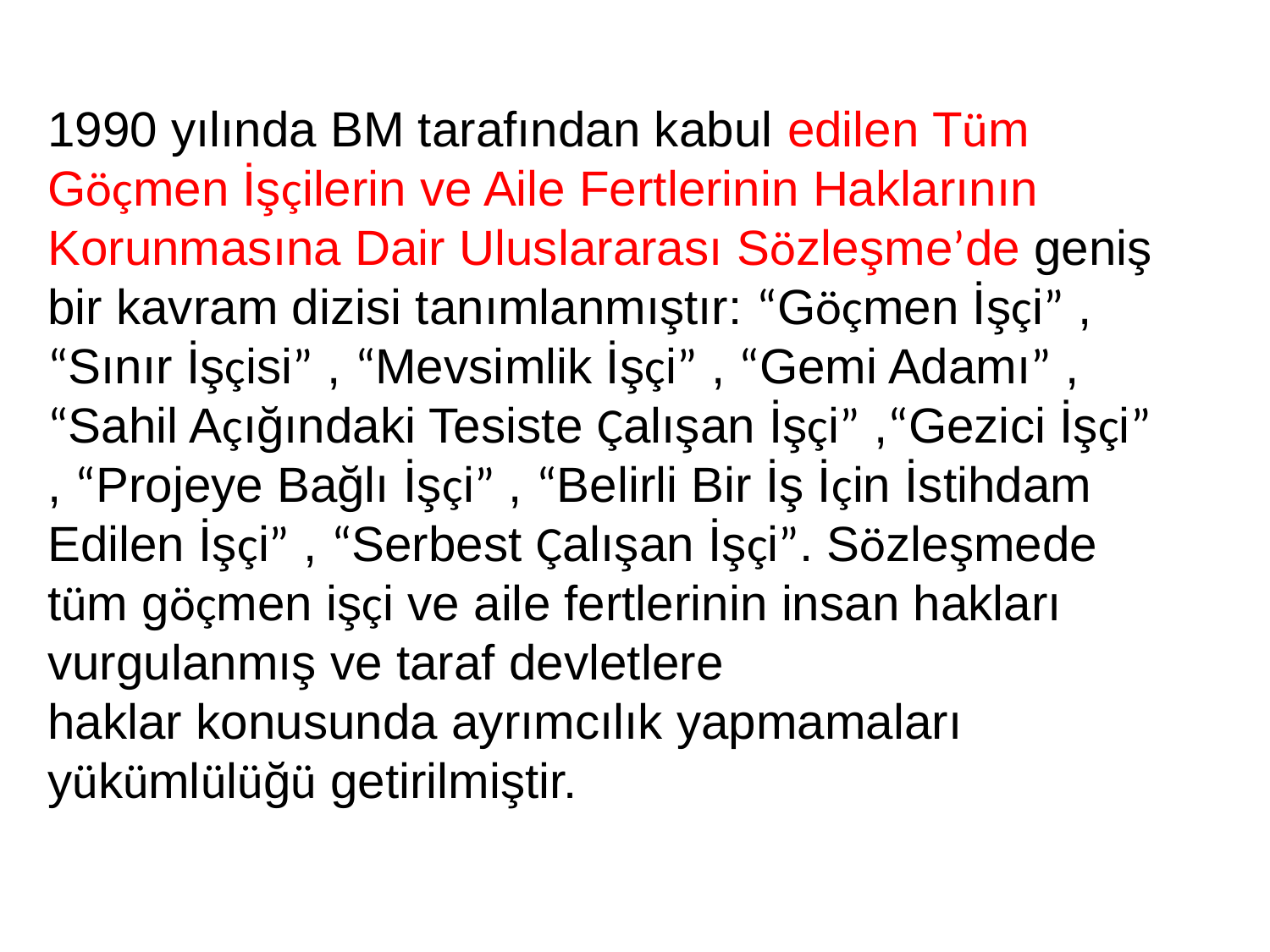

1990 yılında BM tarafından kabul edilen Tüm Göçmen İşçilerin ve Aile Fertlerinin Haklarının Korunmasına Dair Uluslararası Sözleşme’de geniş bir kavram dizisi tanımlanmıştır: “Göçmen İşçi” , “Sınır İşçisi” , “Mevsimlik İşçi” , “Gemi Adamı” , “Sahil Açığındaki Tesiste Çalışan İşçi” ,“Gezici İşçi” , “Projeye Bağlı İşçi” , “Belirli Bir İş İçin İstihdam Edilen İşçi” , “Serbest Çalışan İşçi”. Sözleşmede tüm göçmen işçi ve aile fertlerinin insan hakları vurgulanmış ve taraf devletlere
haklar konusunda ayrımcılık yapmamaları yükümlülüğü getirilmiştir.